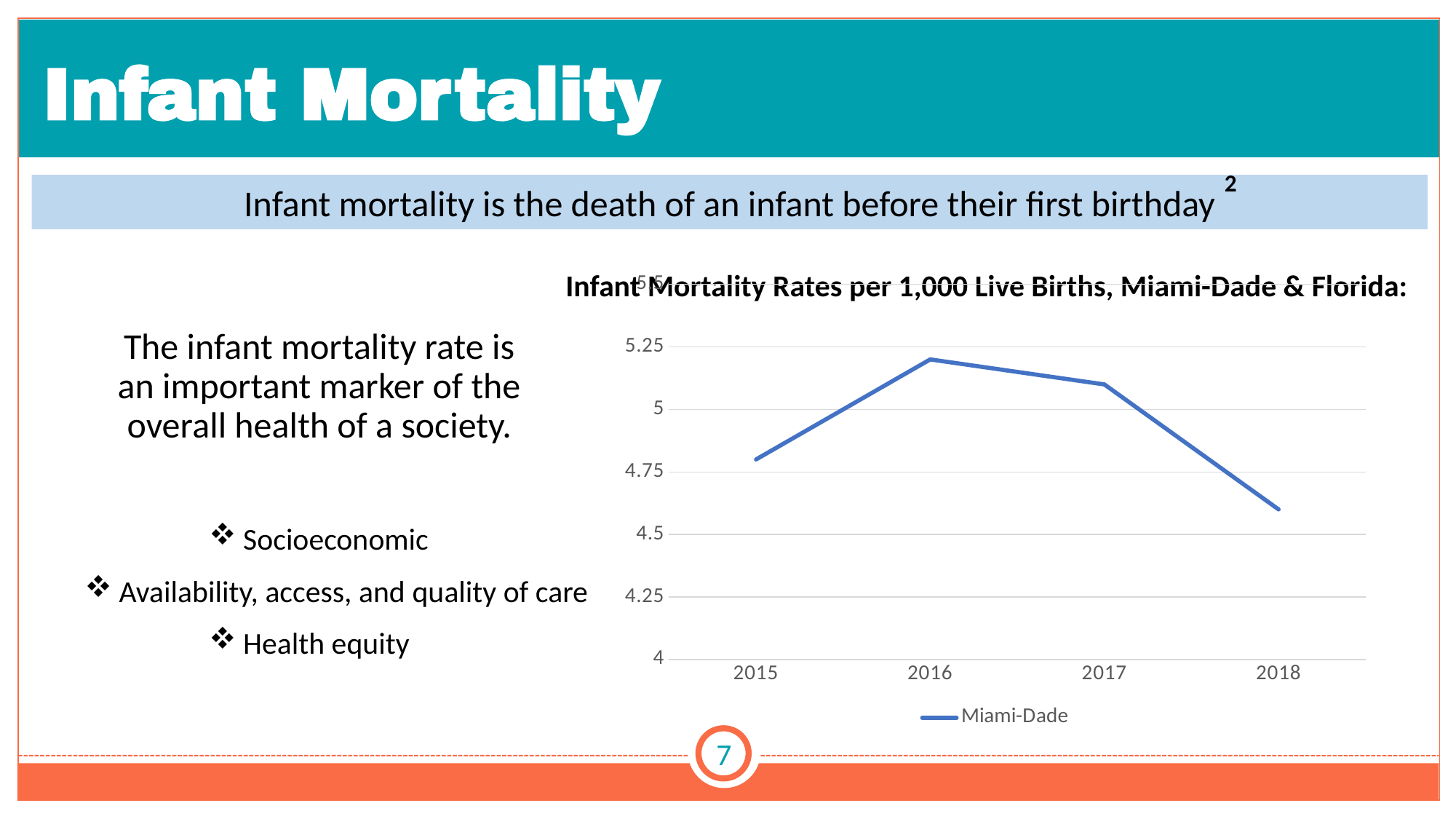

# Infant Mortality
2
Infant mortality is the death of an infant before their first birthday
Infant Mortality Rates per 1,000 Live Births, Miami-Dade & Florida:

### Chart

| Category | Miami-Dade |
|---|---|
| 2015 | 4.8 |
| 2016 | 5.2 |
| 2017 | 5.1 |
| 2018 | 4.6 |
The infant mortality rate is an important marker of the overall health of a society.
Socioeconomic
Availability, access, and quality of care
Health equity